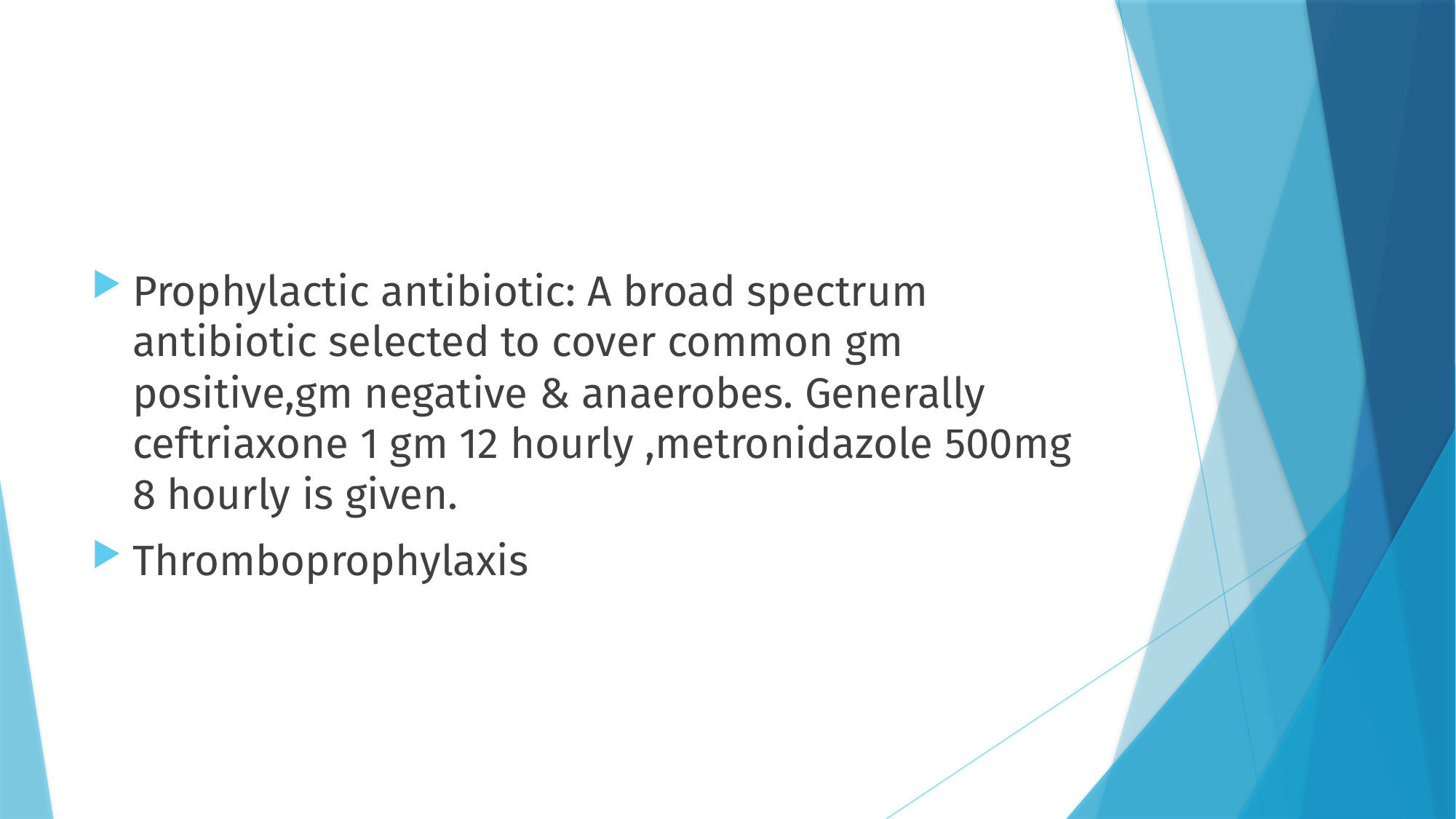

#
Prophylactic antibiotic: A broad spectrum antibiotic selected to cover common gm positive,gm negative & anaerobes. Generally ceftriaxone 1 gm 12 hourly ,metronidazole 500mg 8 hourly is given.
Thromboprophylaxis